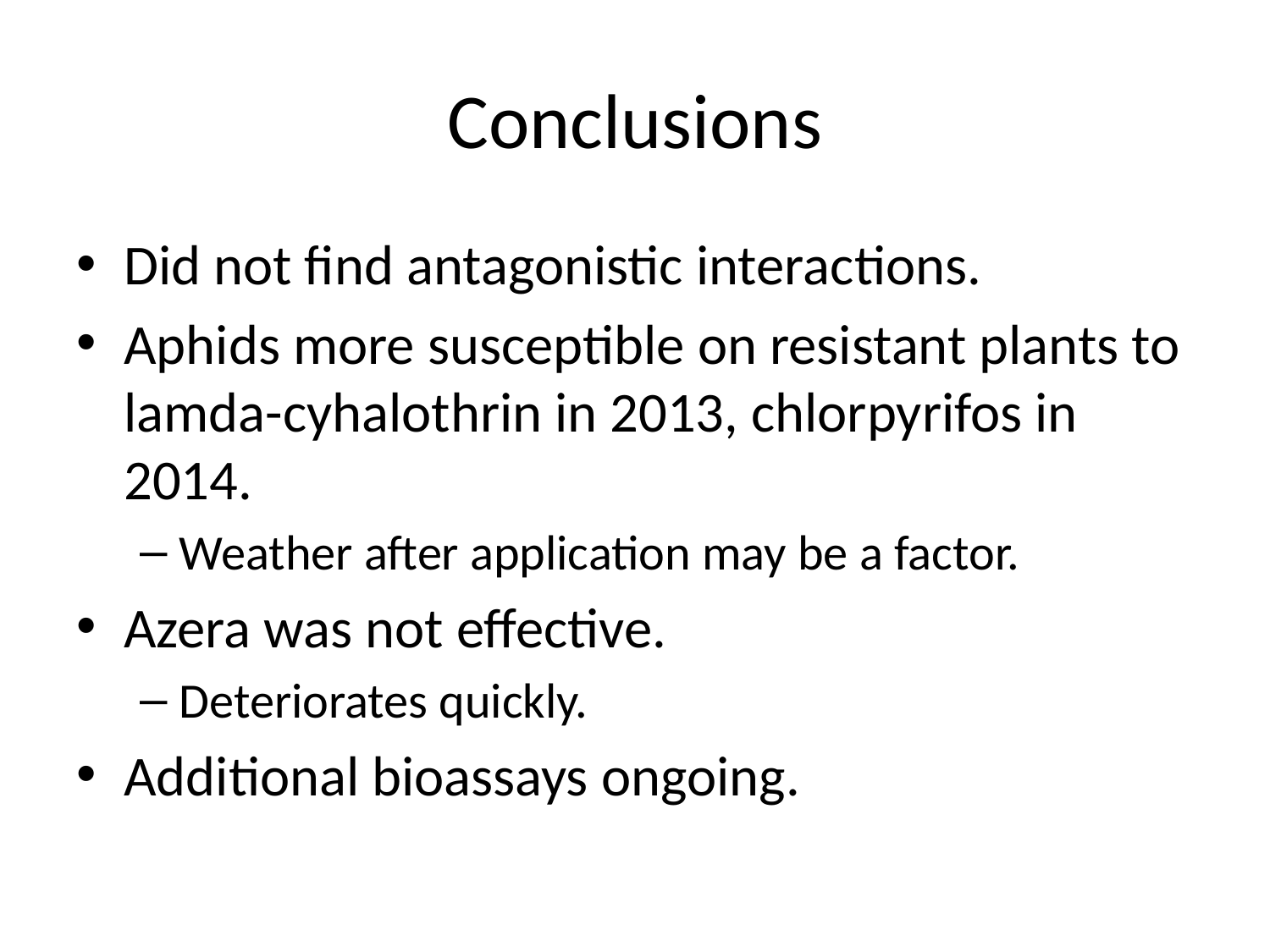

# Conclusions
Did not find antagonistic interactions.
Aphids more susceptible on resistant plants to lamda-cyhalothrin in 2013, chlorpyrifos in 2014.
Weather after application may be a factor.
Azera was not effective.
Deteriorates quickly.
Additional bioassays ongoing.